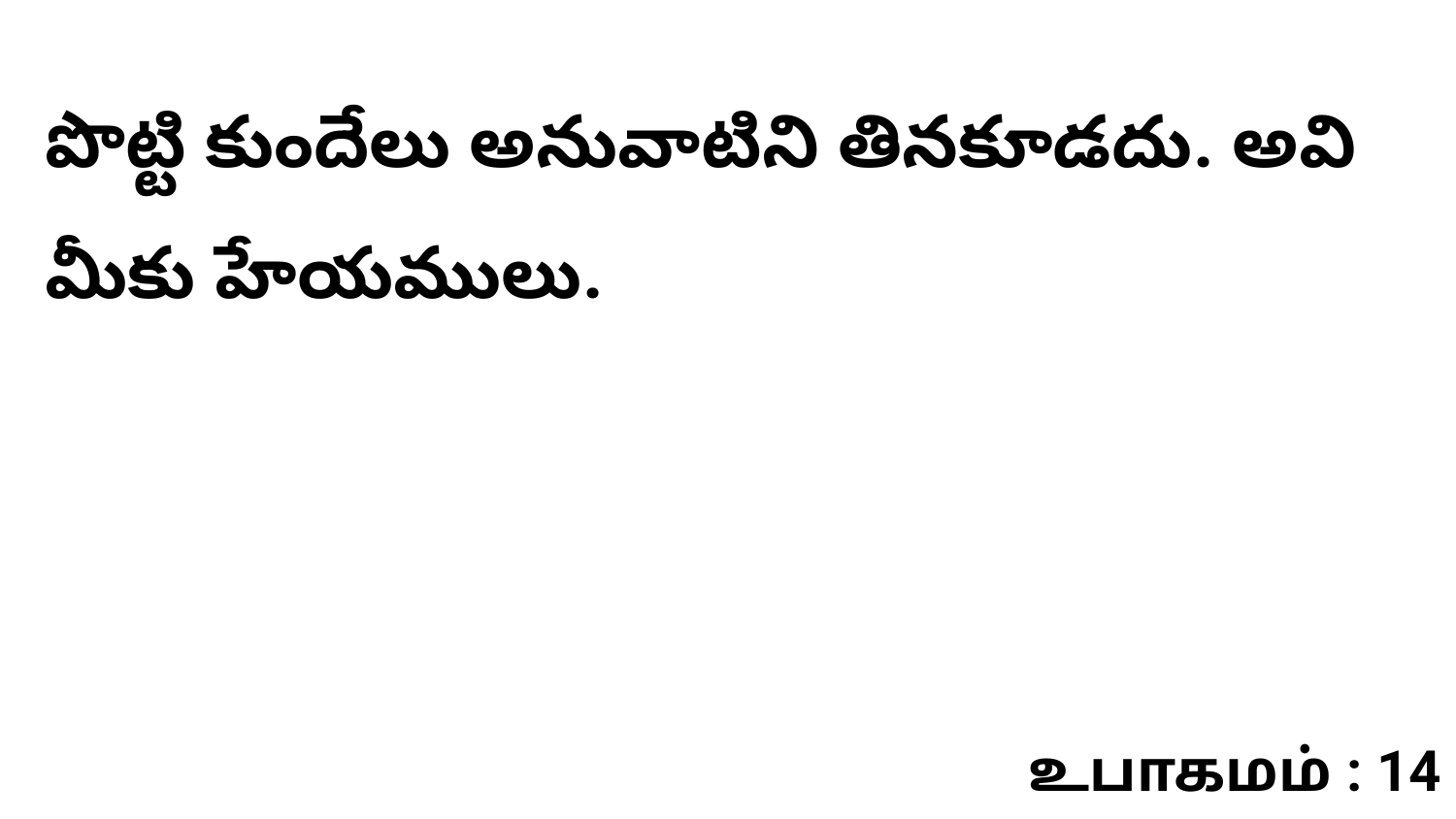

పొట్టి కుందేలు అనువాటిని తినకూడదు. అవి మీకు హేయములు.
உபாகமம் : 14